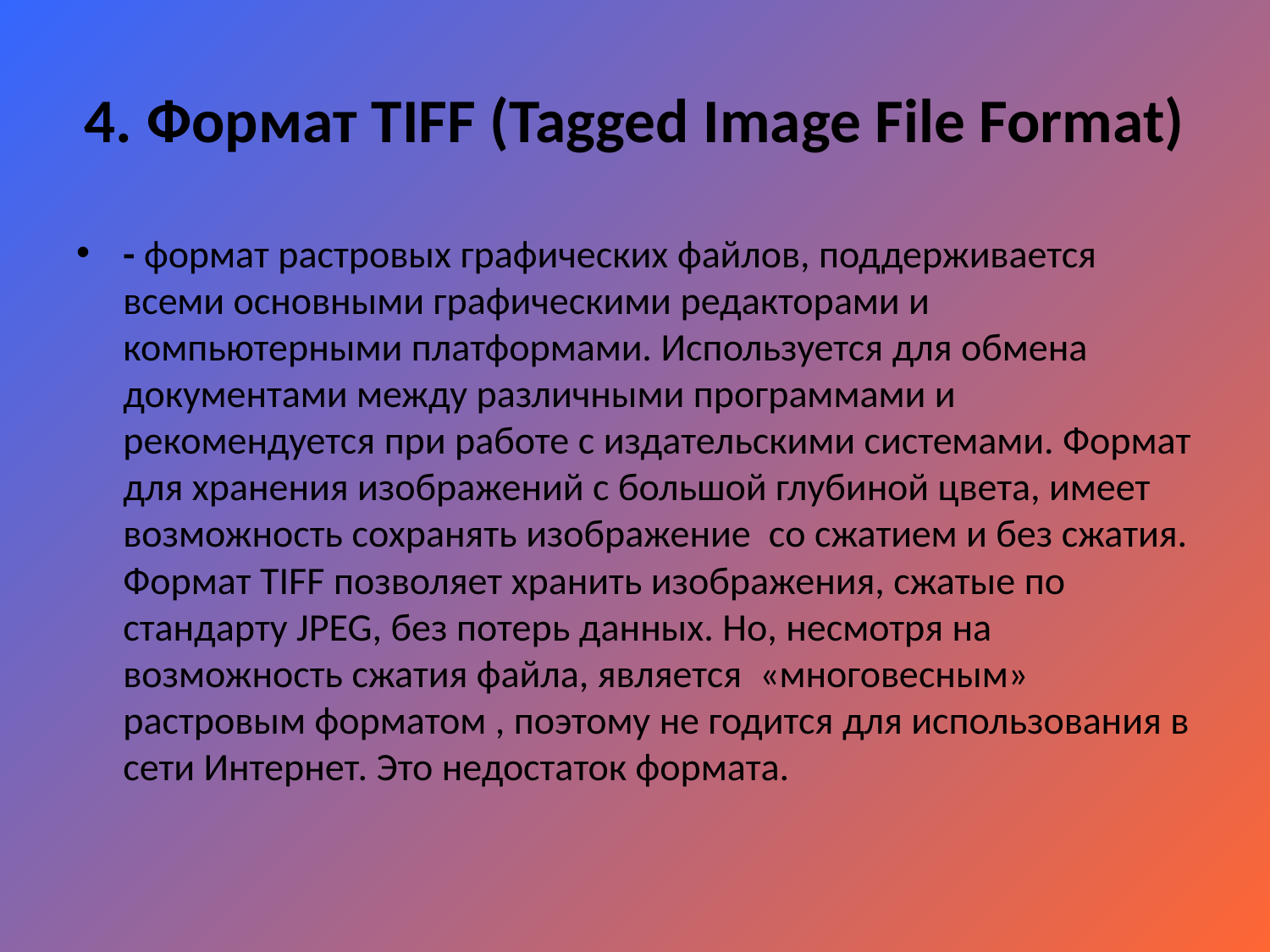

# 4. Формат TIFF (Tagged Image File Format)
- формат растровых графических файлов, поддерживается всеми основными графическими редакторами и компьютерными платформами. Используется для обмена документами между различными программами и рекомендуется при работе с издательскими системами. Формат для хранения изображений с большой глубиной цвета, имеет возможность сохранять изображение  со сжатием и без сжатия. Формат TIFF позволяет хранить изображения, сжатые по стандарту JPEG, без потерь данных. Но, несмотря на возможность сжатия файла, является  «многовесным» растровым форматом , поэтому не годится для использования в сети Интернет. Это недостаток формата.